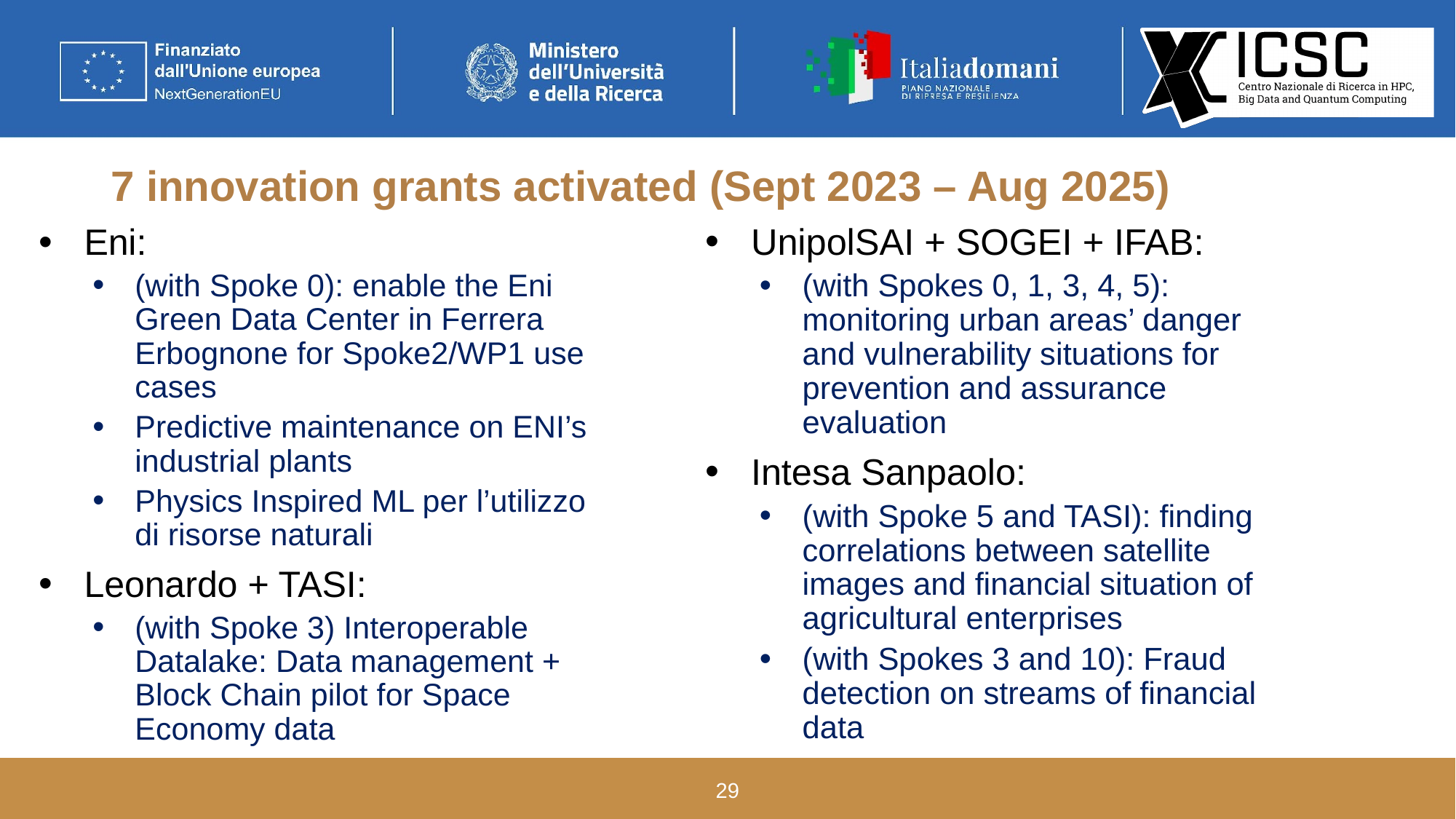

# 7 innovation grants activated (Sept 2023 – Aug 2025)
UnipolSAI + SOGEI + IFAB:
(with Spokes 0, 1, 3, 4, 5): monitoring urban areas’ danger and vulnerability situations for prevention and assurance evaluation
Intesa Sanpaolo:
(with Spoke 5 and TASI): finding correlations between satellite images and financial situation of agricultural enterprises
(with Spokes 3 and 10): Fraud detection on streams of financial data

Eni:
(with Spoke 0): enable the Eni Green Data Center in Ferrera Erbognone for Spoke2/WP1 use cases
Predictive maintenance on ENI’s industrial plants
Physics Inspired ML per l’utilizzo di risorse naturali
Leonardo + TASI:
(with Spoke 3) Interoperable Datalake: Data management + Block Chain pilot for Space Economy data

29